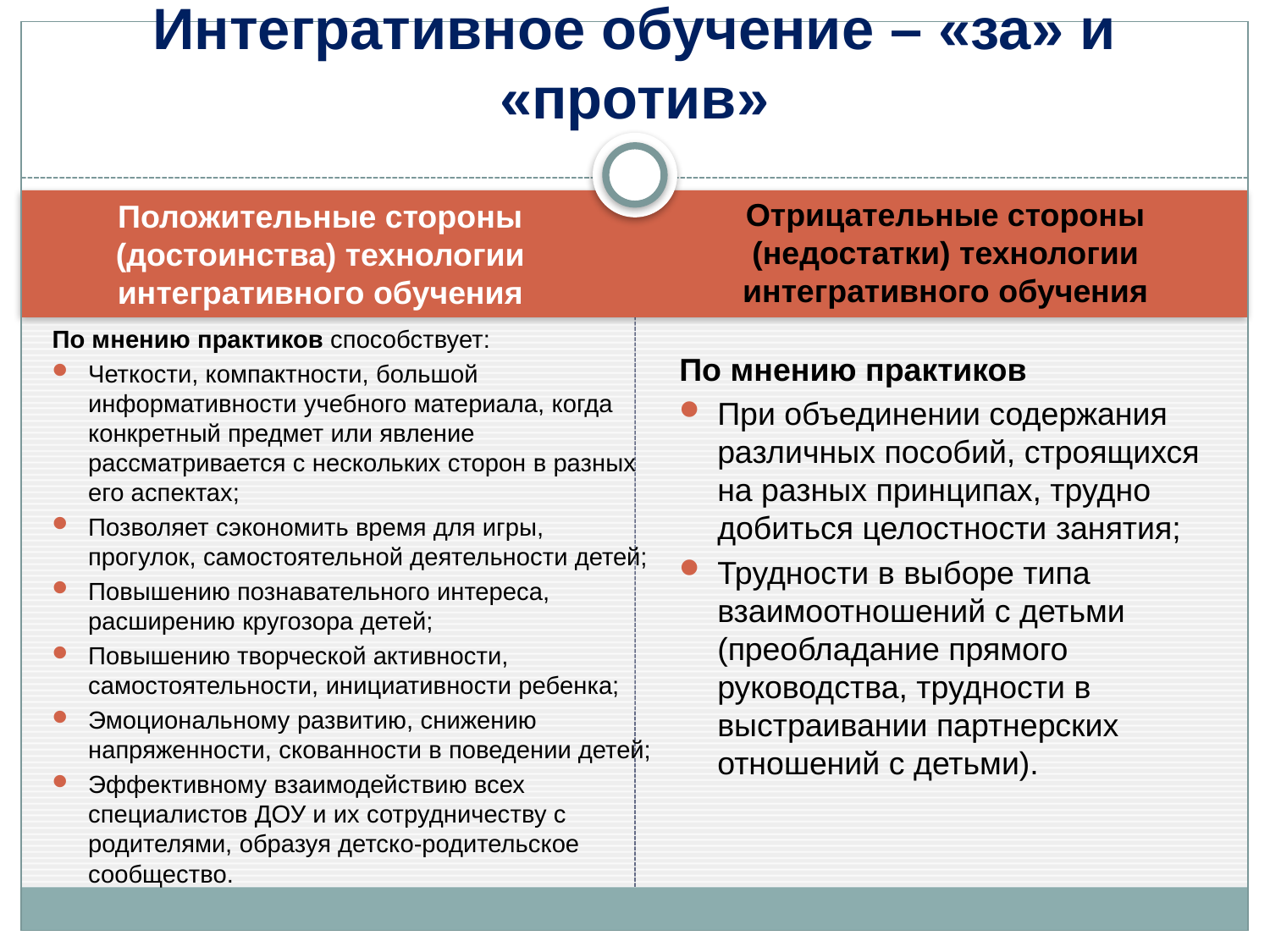

# Интегративное обучение – «за» и «против»
Положительные стороны (достоинства) технологии интегративного обучения

Отрицательные стороны (недостатки) технологии интегративного обучения

По мнению практиков способствует:
Четкости, компактности, большой информативности учебного материала, когда конкретный предмет или явление рассматривается с нескольких сторон в разных его аспектах;
Позволяет сэкономить время для игры, прогулок, самостоятельной деятельности детей;
Повышению познавательного интереса, расширению кругозора детей;
Повышению творческой активности, самостоятельности, инициативности ребенка;
Эмоциональному развитию, снижению напряженности, скованности в поведении детей;
Эффективному взаимодействию всех специалистов ДОУ и их сотрудничеству с родителями, образуя детско-родительское сообщество.
По мнению практиков
При объединении содержания различных пособий, строящихся на разных принципах, трудно добиться целостности занятия;
Трудности в выборе типа взаимоотношений с детьми (преобладание прямого руководства, трудности в выстраивании партнерских отношений с детьми).